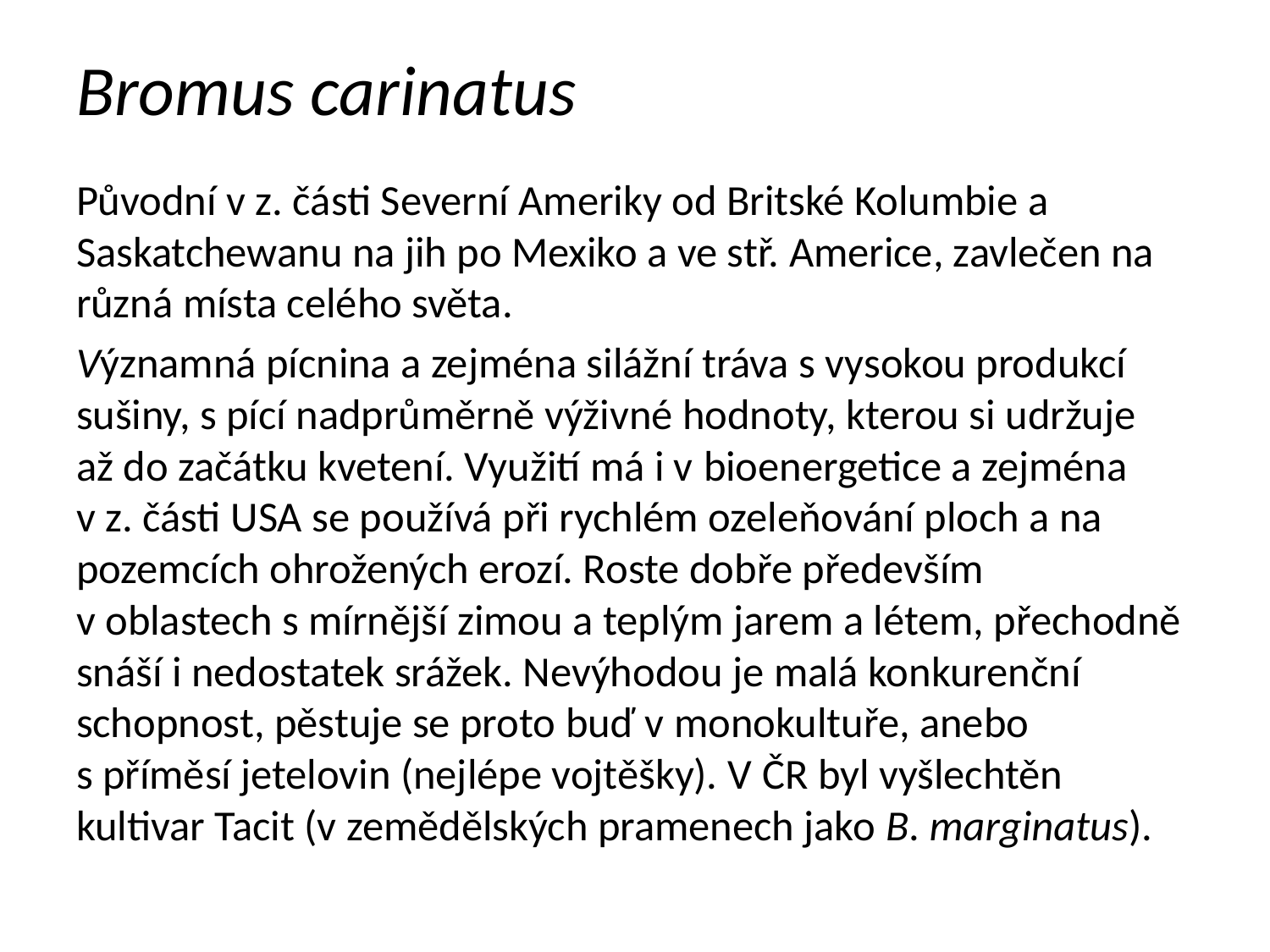

# Bromus carinatus
Původní v z. části Severní Ameriky od Britské Kolumbie a Saskatchewanu na jih po Mexiko a ve stř. Americe, zavlečen na různá místa celého světa.
Významná pícnina a zejména silážní tráva s vysokou produkcí sušiny, s pící nadprůměrně výživné hodnoty, kterou si udržuje až do začátku kvetení. Využití má i v bioenergetice a zejména v z. části USA se používá při rychlém ozeleňování ploch a na pozemcích ohrožených erozí. Roste dobře především v oblastech s mírnější zimou a teplým jarem a létem, přechodně snáší i nedostatek srážek. Nevýhodou je malá konkurenční schopnost, pěstuje se proto buď v monokultuře, anebo s příměsí jetelovin (nejlépe vojtěšky). V ČR byl vyšlechtěn kultivar Tacit (v zemědělských pramenech jako B. marginatus).